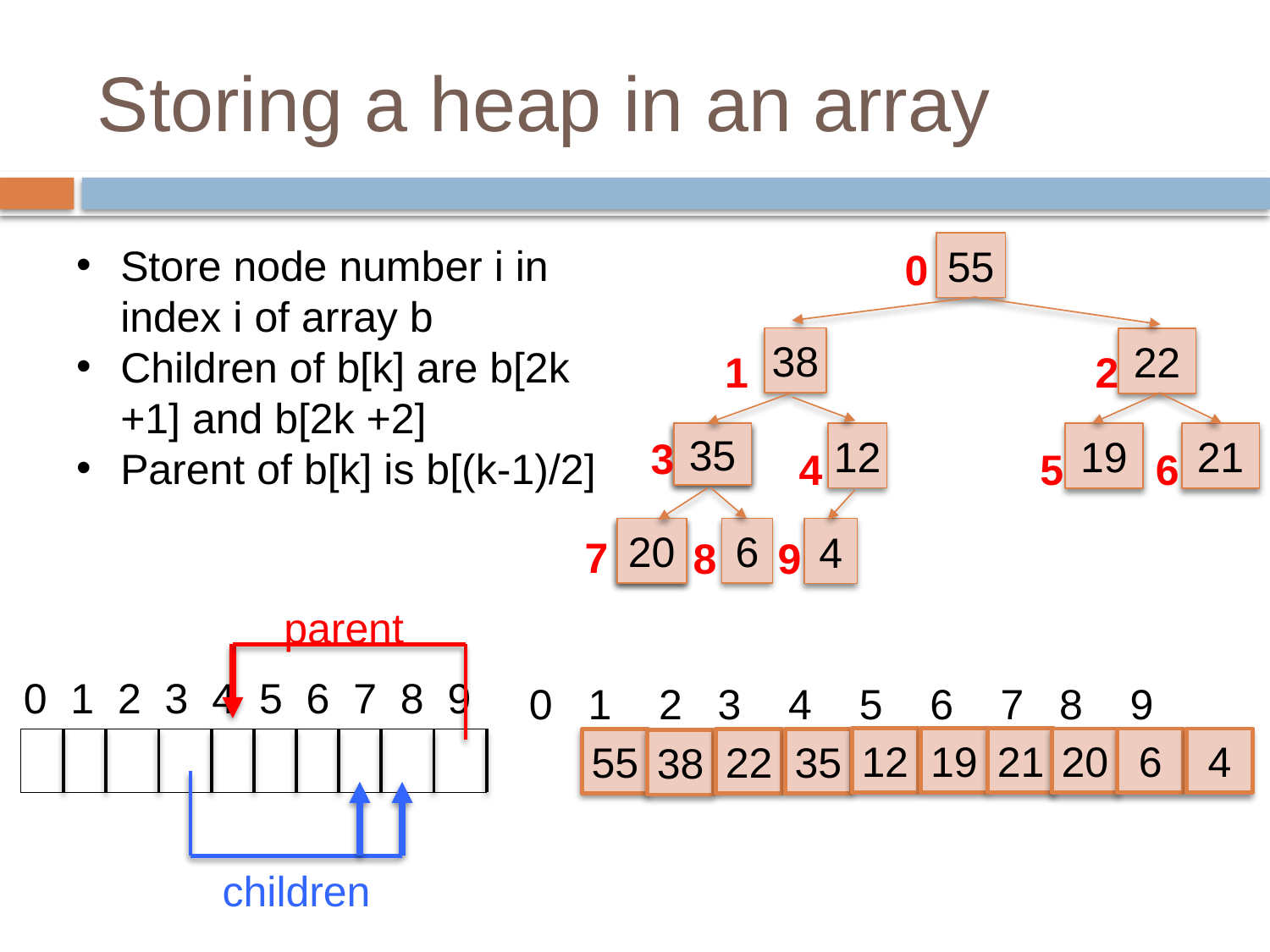

# Storing a heap in an array
Store node number i in index i of array b
Children of b[k] are b[2k +1] and b[2k +2]
Parent of b[k] is b[(k-1)/2]
55
0

38
22
1
2

35
12
19
21
3
4
5
6

20
6
4
7
8
9
parent
0  1  2  3  4  5  6  7  8  9

0   1    2   3    4    5    6    7   8    9
19
12
21
20
4
6
55
22
35
38
children